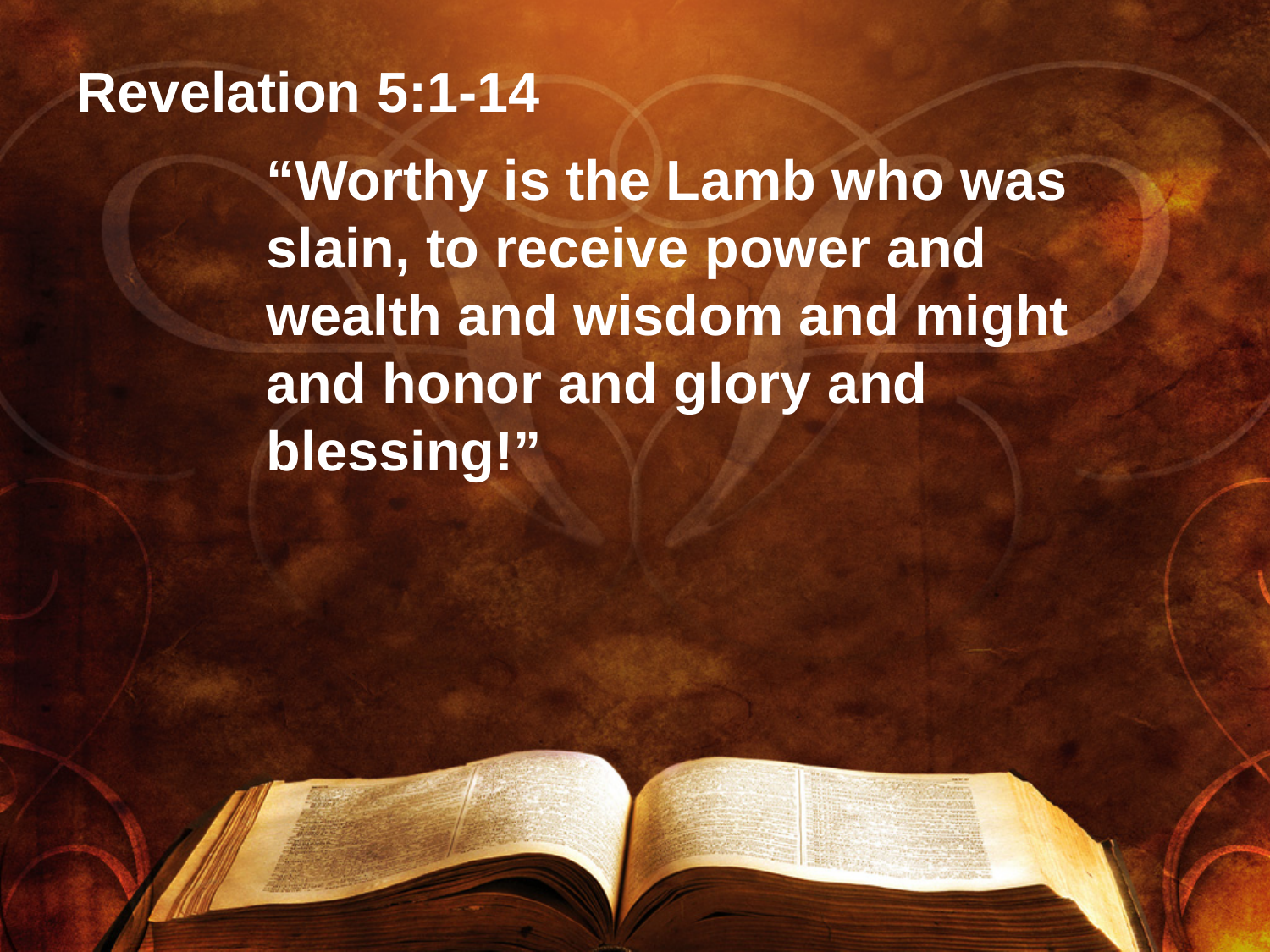

# Revelation 5:1-14
“Worthy is the Lamb who was slain, to receive power and wealth and wisdom and might and honor and glory and blessing!”